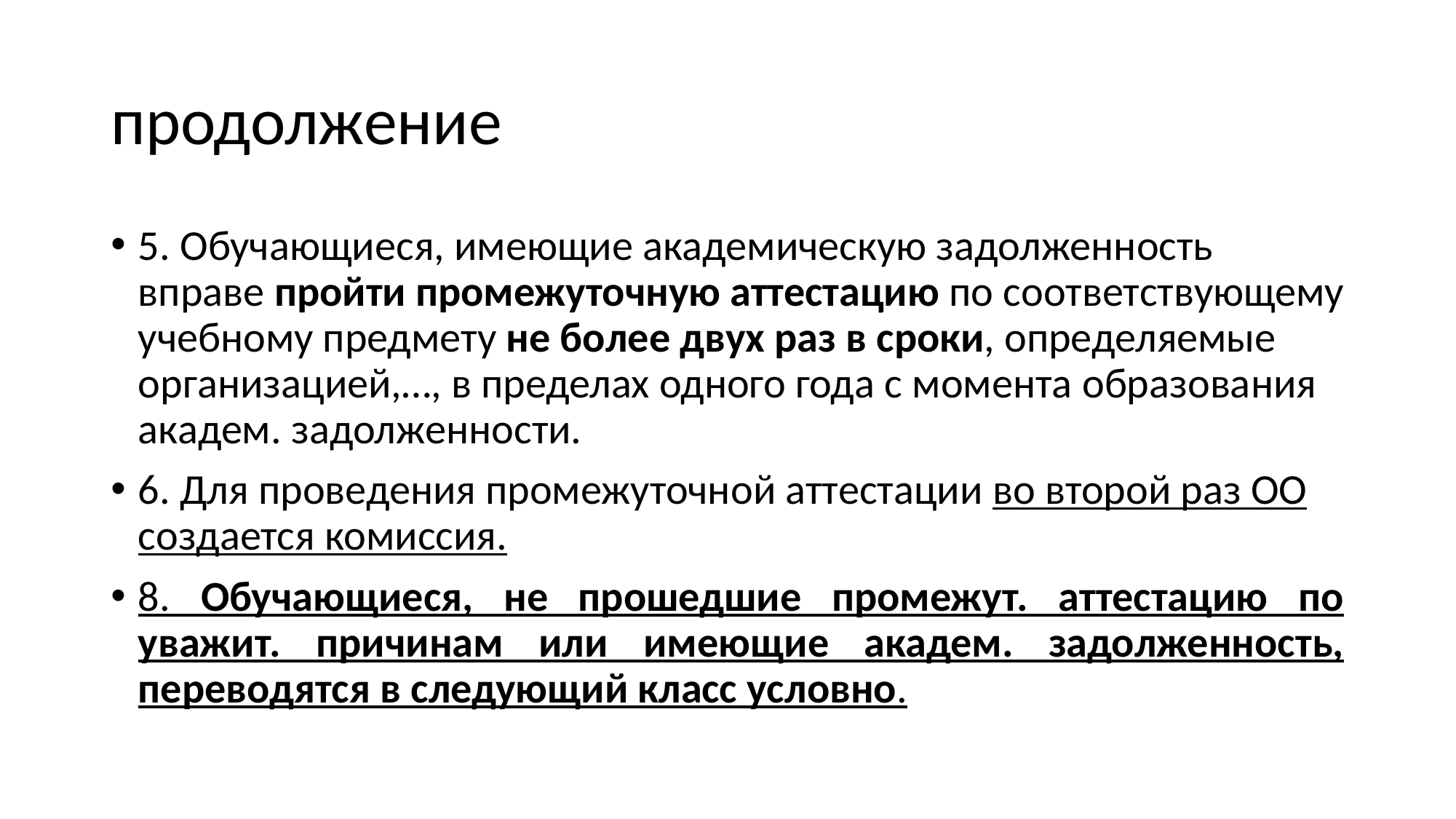

# продолжение
5. Обучающиеся, имеющие академическую задолженность вправе пройти промежуточную аттестацию по соответствующему учебному предмету не более двух раз в сроки, определяемые организацией,…, в пределах одного года с момента образования академ. задолженности.
6. Для проведения промежуточной аттестации во второй раз ОО создается комиссия.
8. Обучающиеся, не прошедшие промежут. аттестацию по уважит. причинам или имеющие академ. задолженность, переводятся в следующий класс условно.